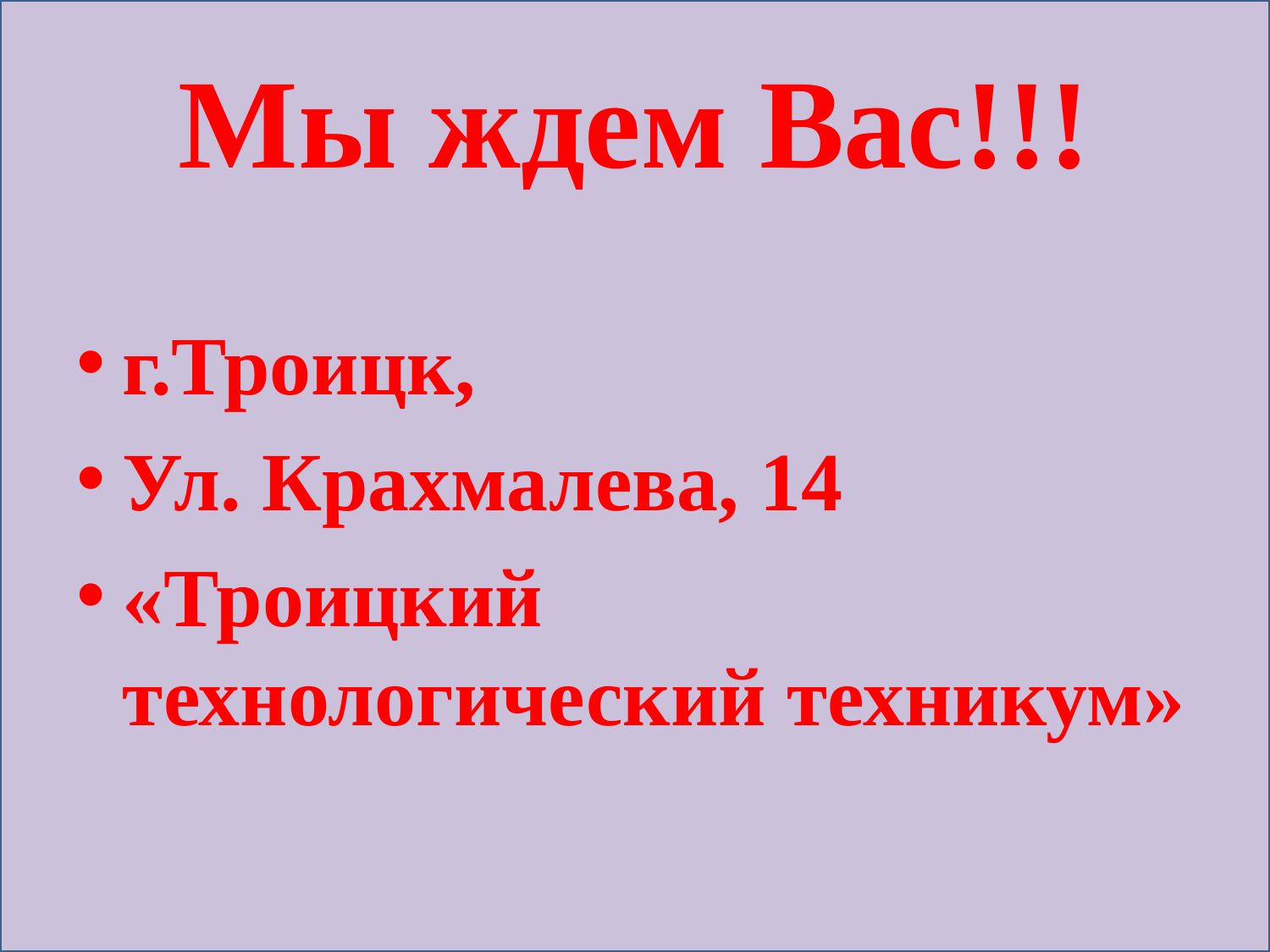

# Мы ждем Вас!!!

г.Троицк,
Ул. Крахмалева, 14
«Троицкий технологический техникум»